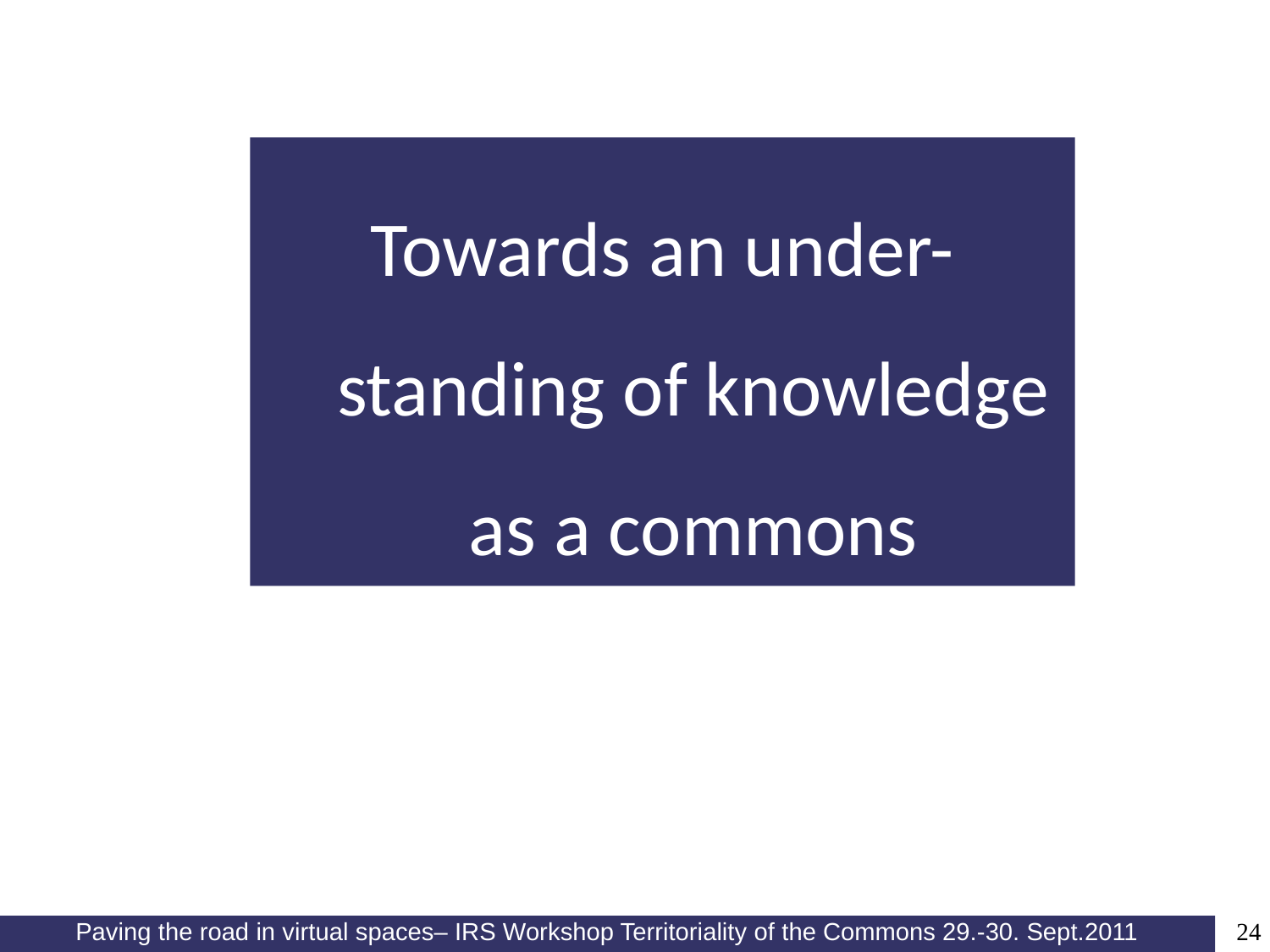

# Towards an under-standing of knowledge as a commons

24